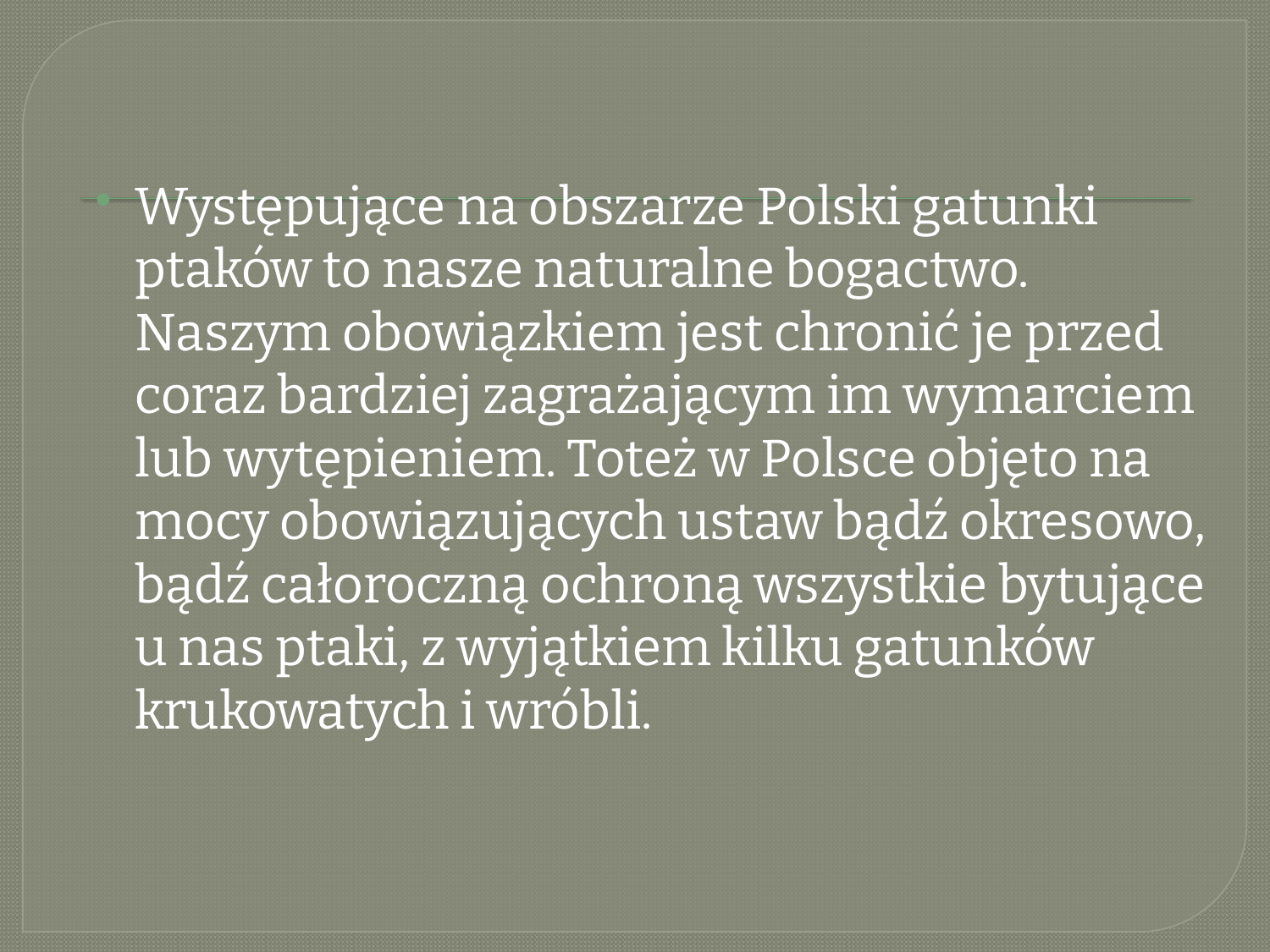

Występujące na obszarze Polski gatunki ptaków to nasze naturalne bogactwo. Naszym obowiązkiem jest chronić je przed coraz bardziej zagrażającym im wymarciem lub wytępieniem. Toteż w Polsce objęto na mocy obowiązujących ustaw bądź okresowo, bądź całoroczną ochroną wszystkie bytujące u nas ptaki, z wyjątkiem kilku gatunków krukowatych i wróbli.